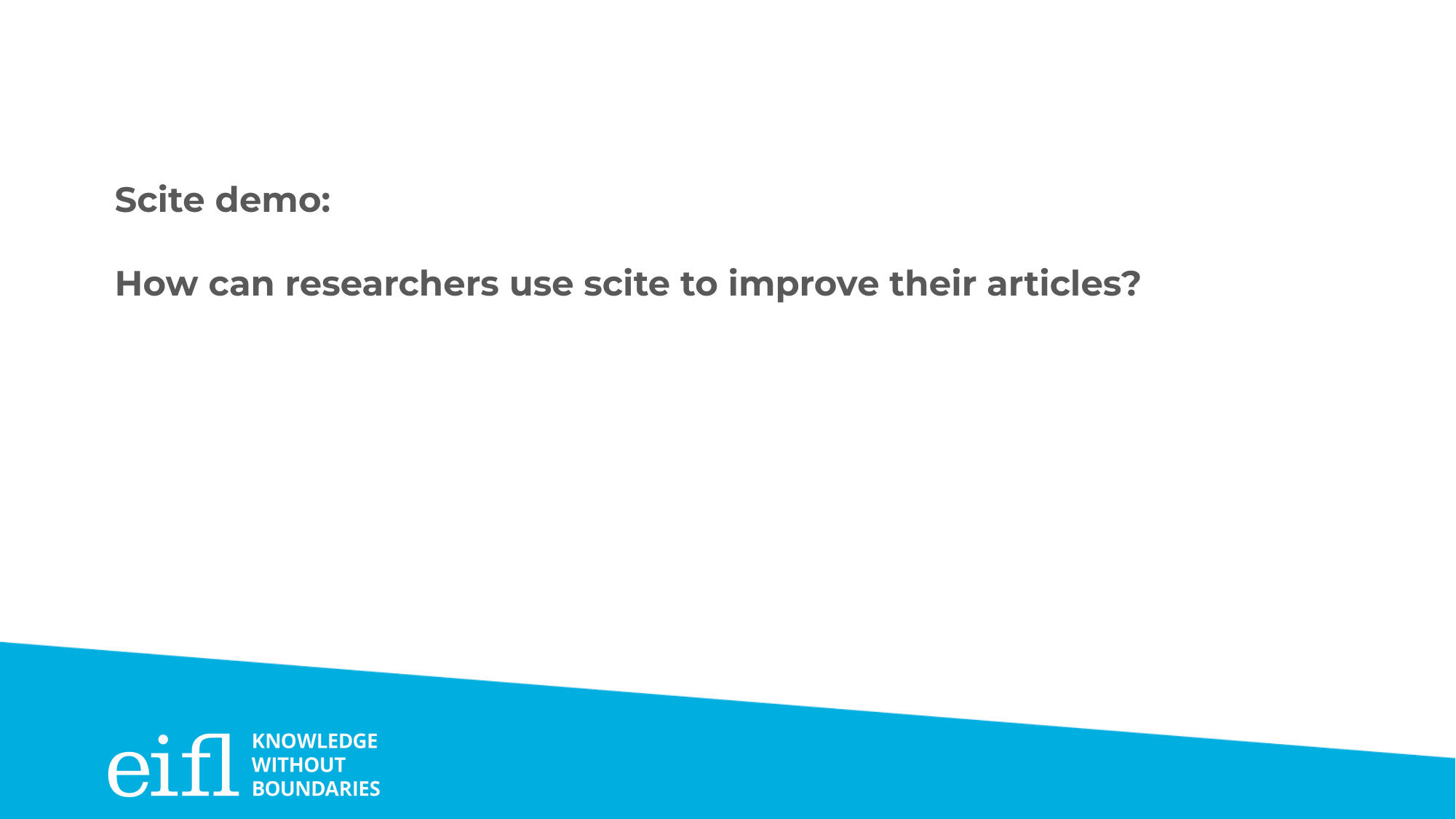

# Scite demo: How can researchers use scite to improve their articles?